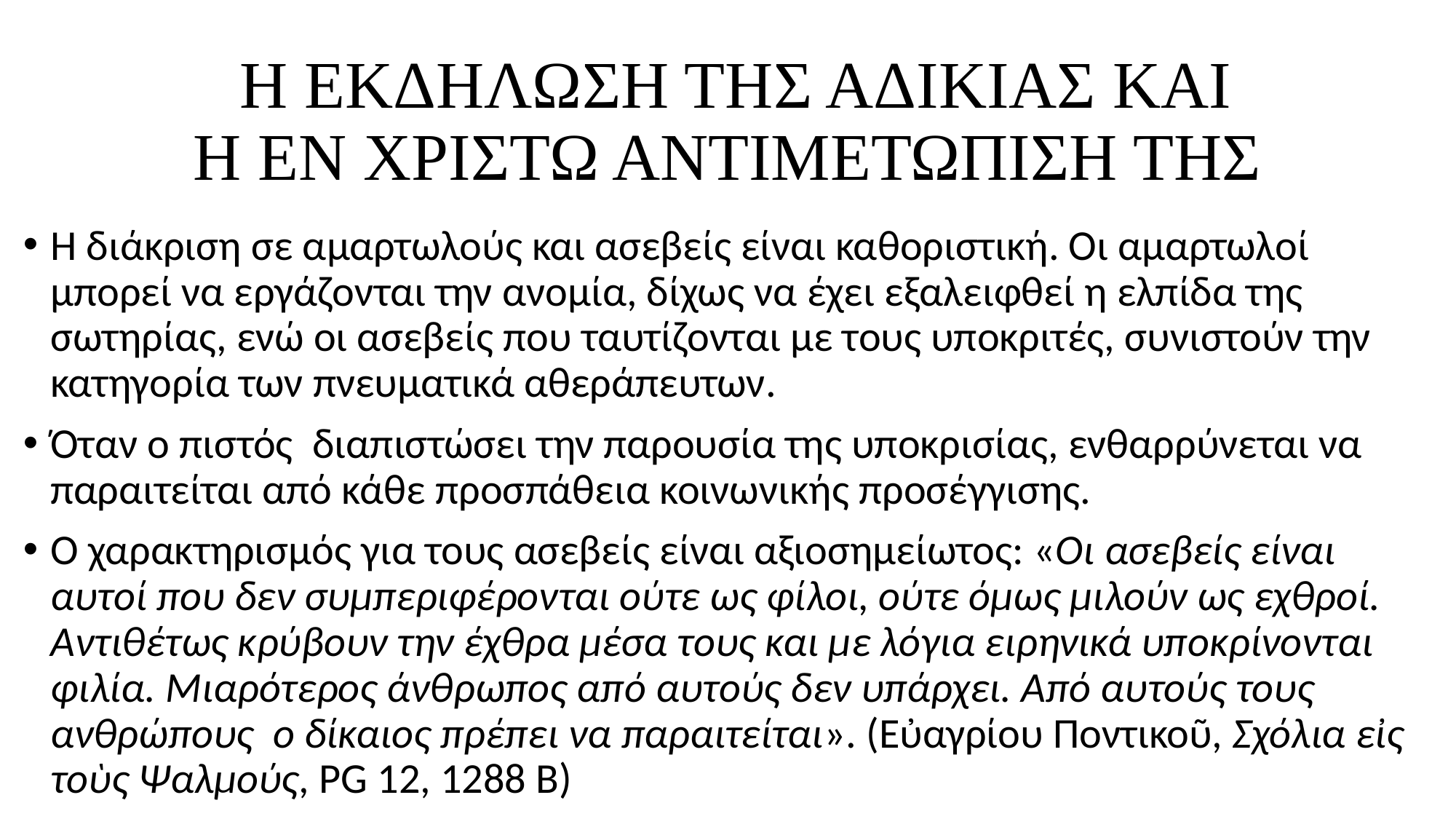

# Η ΕΚΔΗΛΩΣΗ ΤΗΣ ΑΔΙΚΙΑΣ ΚΑΙ Η ΕΝ ΧΡΙΣΤΩ ΑΝΤΙΜΕΤΩΠΙΣΗ ΤΗΣ
Η διάκριση σε αμαρτωλούς και ασεβείς είναι καθοριστική. Οι αμαρτωλοί μπορεί να εργάζονται την ανομία, δίχως να έχει εξαλειφθεί η ελπίδα της σωτηρίας, ενώ οι ασεβείς που ταυτίζονται με τους υποκριτές, συνιστούν την κατηγορία των πνευματικά αθεράπευτων.
Όταν ο πιστός  διαπιστώσει την παρουσία της υποκρισίας, ενθαρρύνεται να παραιτείται από κάθε προσπάθεια κοινωνικής προσέγγισης.
Ο χαρακτηρισμός για τους ασεβείς είναι αξιοσημείωτος: «Οι ασεβείς είναι αυτοί που δεν συμπεριφέρονται ούτε ως φίλοι, ούτε όμως μιλούν ως εχθροί. Αντιθέτως κρύβουν την έχθρα μέσα τους και με λόγια ειρηνικά υποκρίνονται φιλία. Μιαρότερος άνθρωπος από αυτούς δεν υπάρχει. Από αυτούς τους ανθρώπους  ο δίκαιος πρέπει να παραιτείται». (Εὐαγρίου Ποντικοῦ, Σχόλια εἰς τοὺς Ψαλμούς, PG 12, 1288 Β)